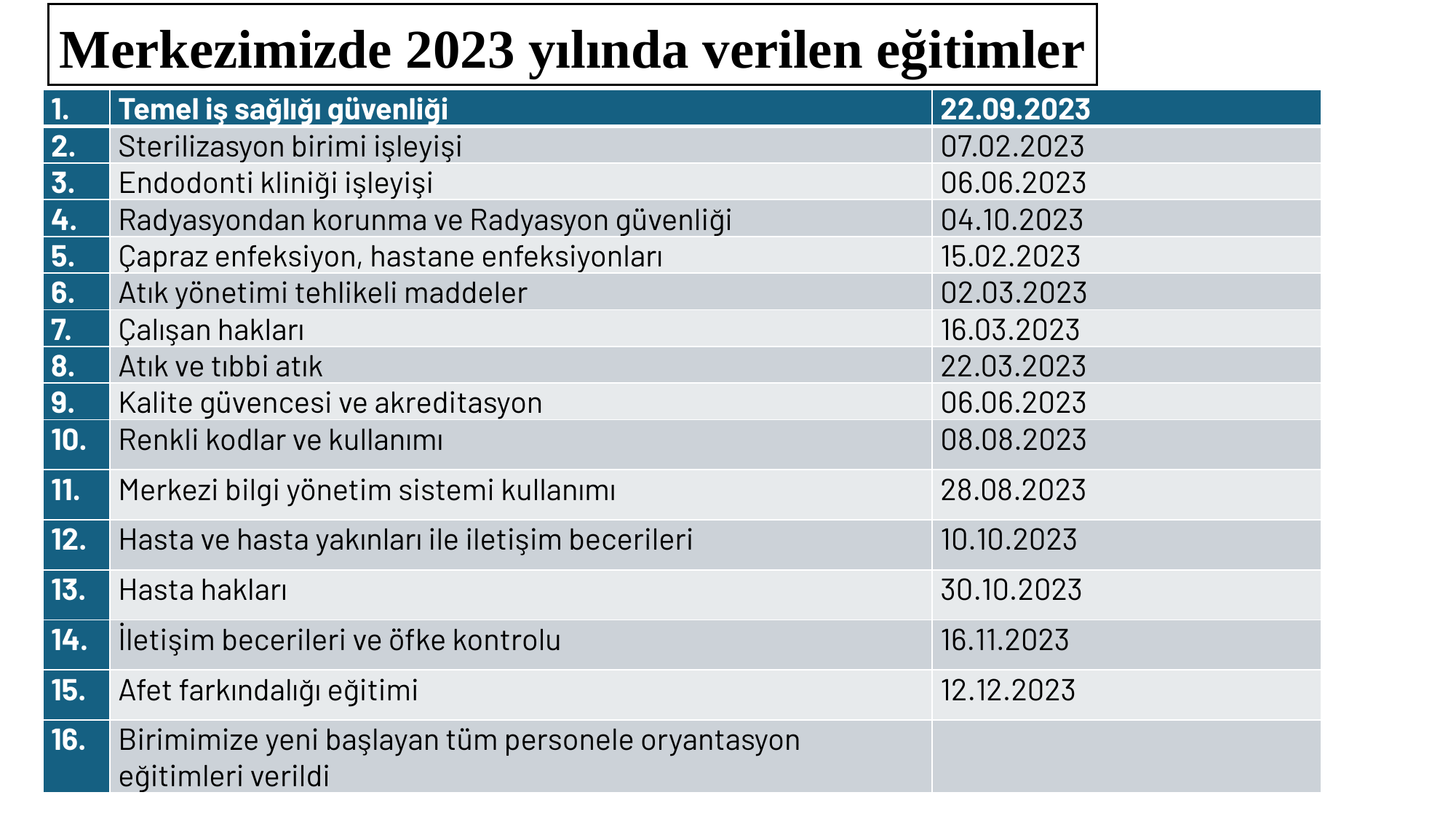

Merkezimizde 2023 yılında verilen eğitimler
| 1. | Temel iş sağlığı güvenliği | 22.09.2023 |
| --- | --- | --- |
| 2. | Sterilizasyon birimi işleyişi | 07.02.2023 |
| 3. | Endodonti kliniği işleyişi | 06.06.2023 |
| 4. | Radyasyondan korunma ve Radyasyon güvenliği | 04.10.2023 |
| 5. | Çapraz enfeksiyon, hastane enfeksiyonları | 15.02.2023 |
| 6. | Atık yönetimi tehlikeli maddeler | 02.03.2023 |
| 7. | Çalışan hakları | 16.03.2023 |
| 8. | Atık ve tıbbi atık | 22.03.2023 |
| 9. | Kalite güvencesi ve akreditasyon | 06.06.2023 |
| 10. | Renkli kodlar ve kullanımı | 08.08.2023 |
| 11. | Merkezi bilgi yönetim sistemi kullanımı | 28.08.2023 |
| 12. | Hasta ve hasta yakınları ile iletişim becerileri | 10.10.2023 |
| 13. | Hasta hakları | 30.10.2023 |
| 14. | İletişim becerileri ve öfke kontrolu | 16.11.2023 |
| 15. | Afet farkındalığı eğitimi | 12.12.2023 |
| 16. | Birimimize yeni başlayan tüm personele oryantasyon eğitimleri verildi |  |